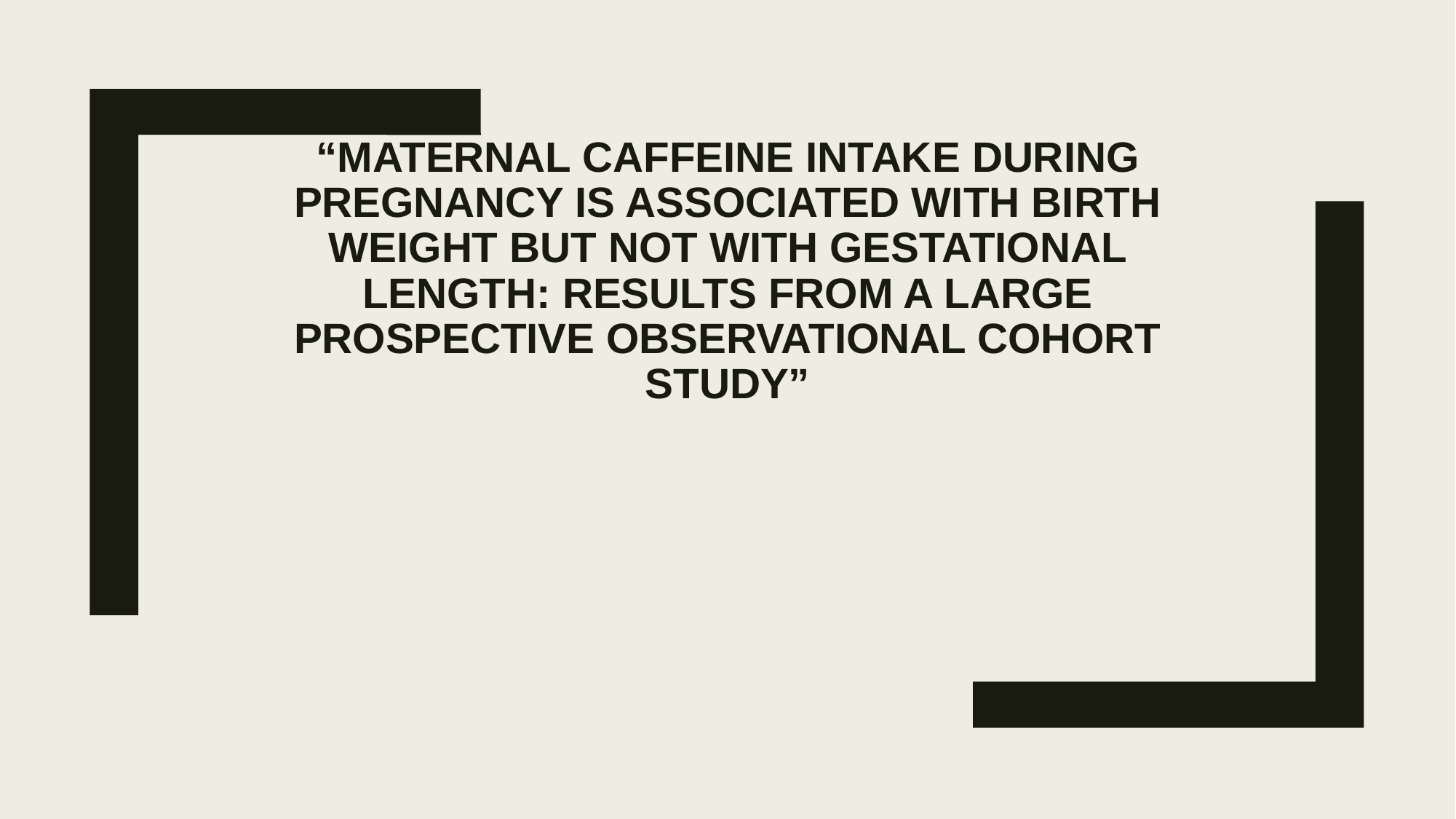

# “Maternal caffeine intake during pregnancy is associated with birth weight but not with gestational length: results from a large prospective observational cohort study”